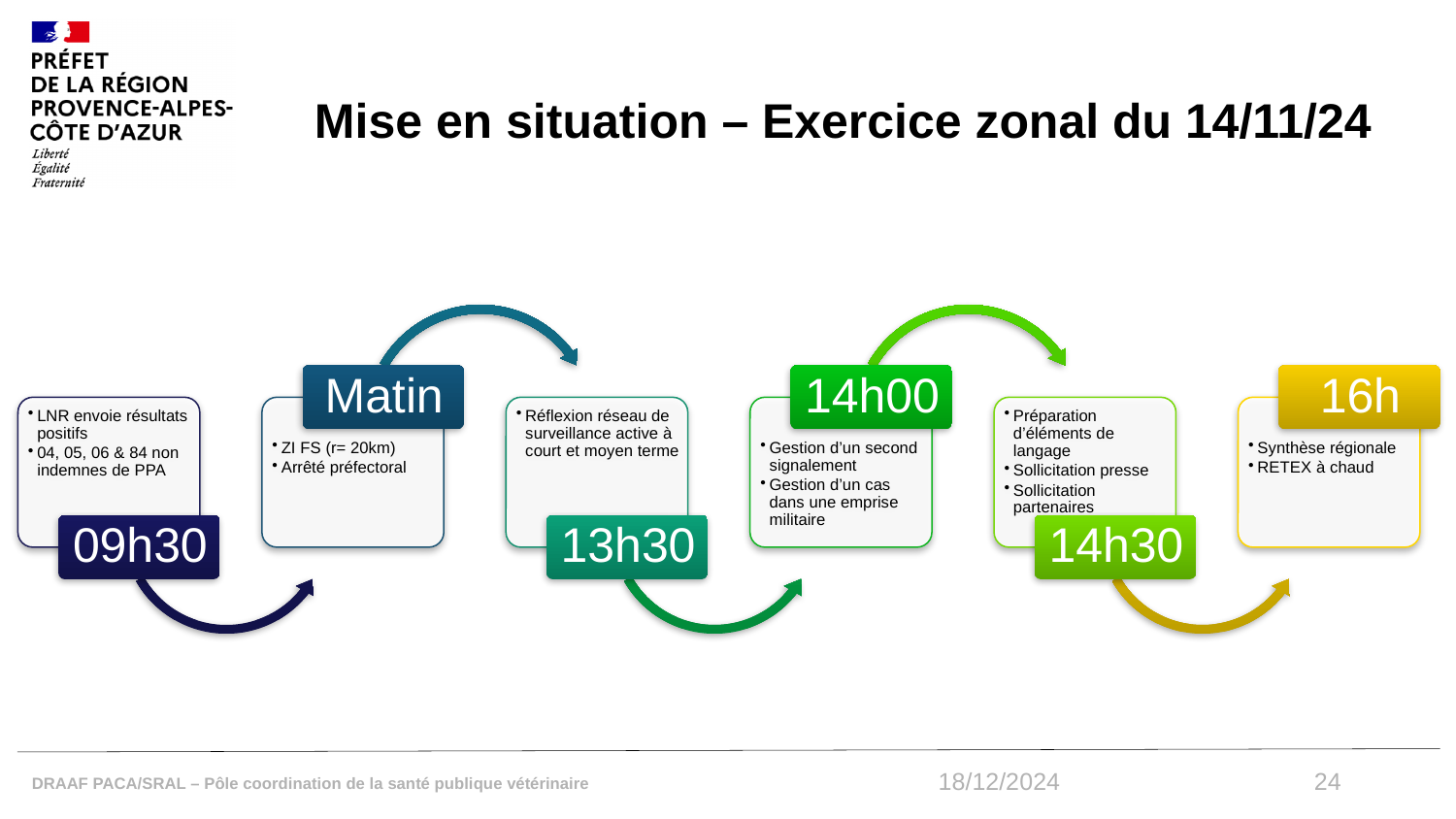

# Mise en situation – Exercice zonal du 14/11/24
LNR envoie résultats positifs
04, 05, 06 & 84 non indemnes de PPA
09h30
ZI FS (r= 20km)
Arrêté préfectoral
Matin
Réflexion réseau de surveillance active à court et moyen terme
13h30
Gestion d’un second signalement
Gestion d’un cas dans une emprise militaire
14h00
Préparation d’éléments de langage
Sollicitation presse
Sollicitation partenaires
14h30
Synthèse régionale
RETEX à chaud
16h
18/12/2024
24
DRAAF PACA/SRAL – Pôle coordination de la santé publique vétérinaire